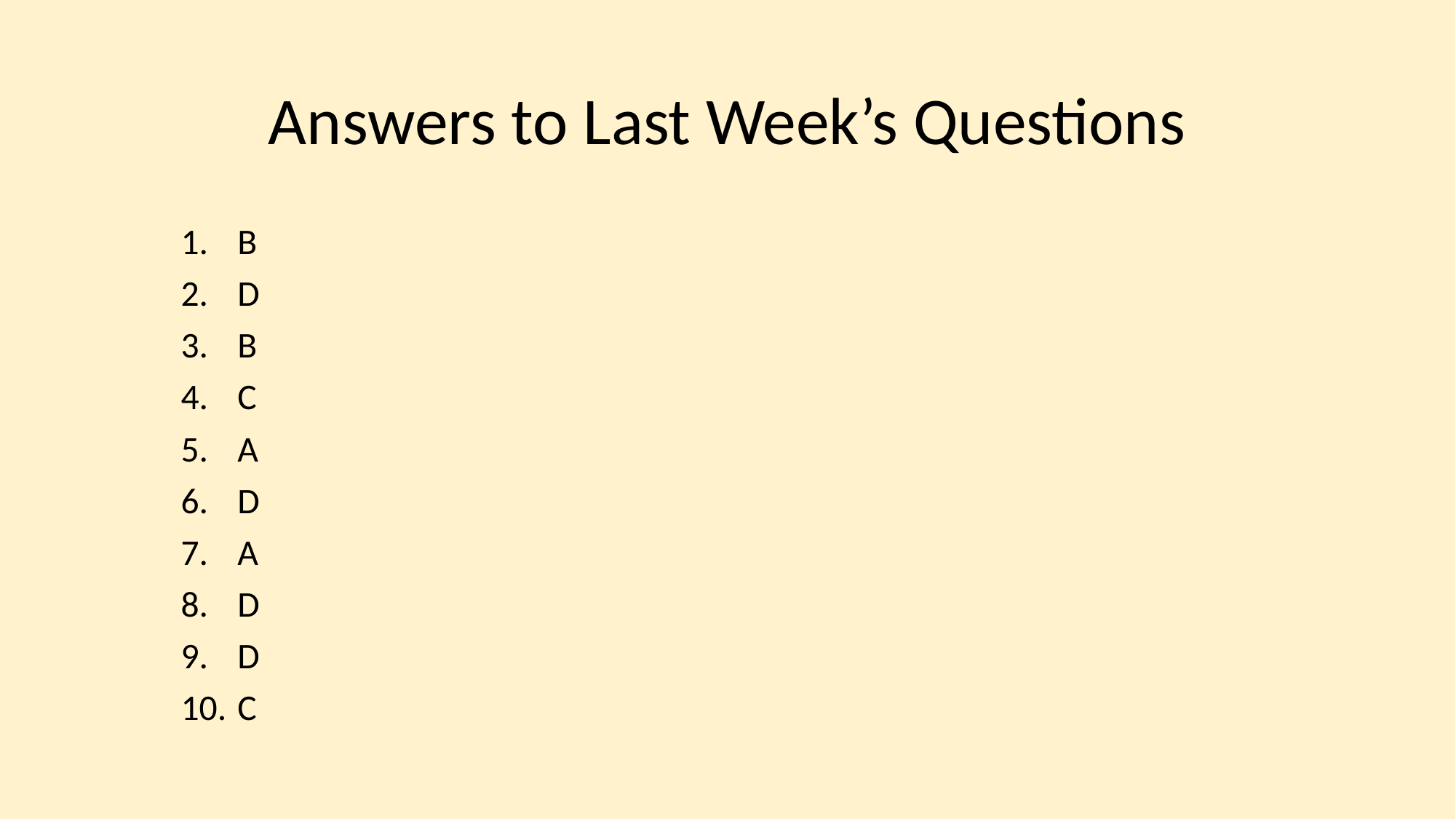

# Answers to Last Week’s Questions
B
D
B
C
A
D
A
D
D
C